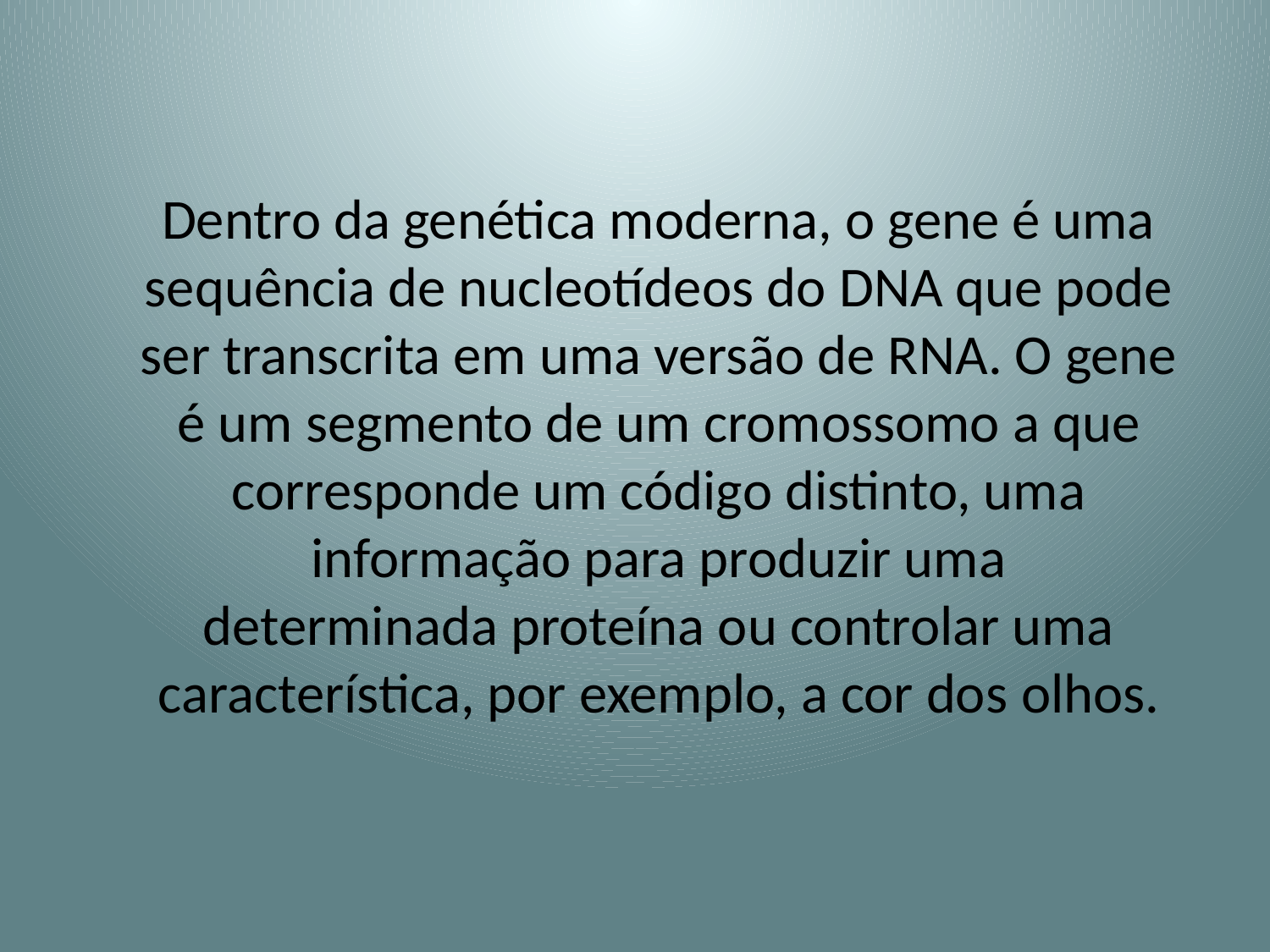

Dentro da genética moderna, o gene é uma sequência de nucleotídeos do DNA que pode ser transcrita em uma versão de RNA. O gene é um segmento de um cromossomo a que corresponde um código distinto, uma informação para produzir uma determinada proteína ou controlar uma característica, por exemplo, a cor dos olhos.